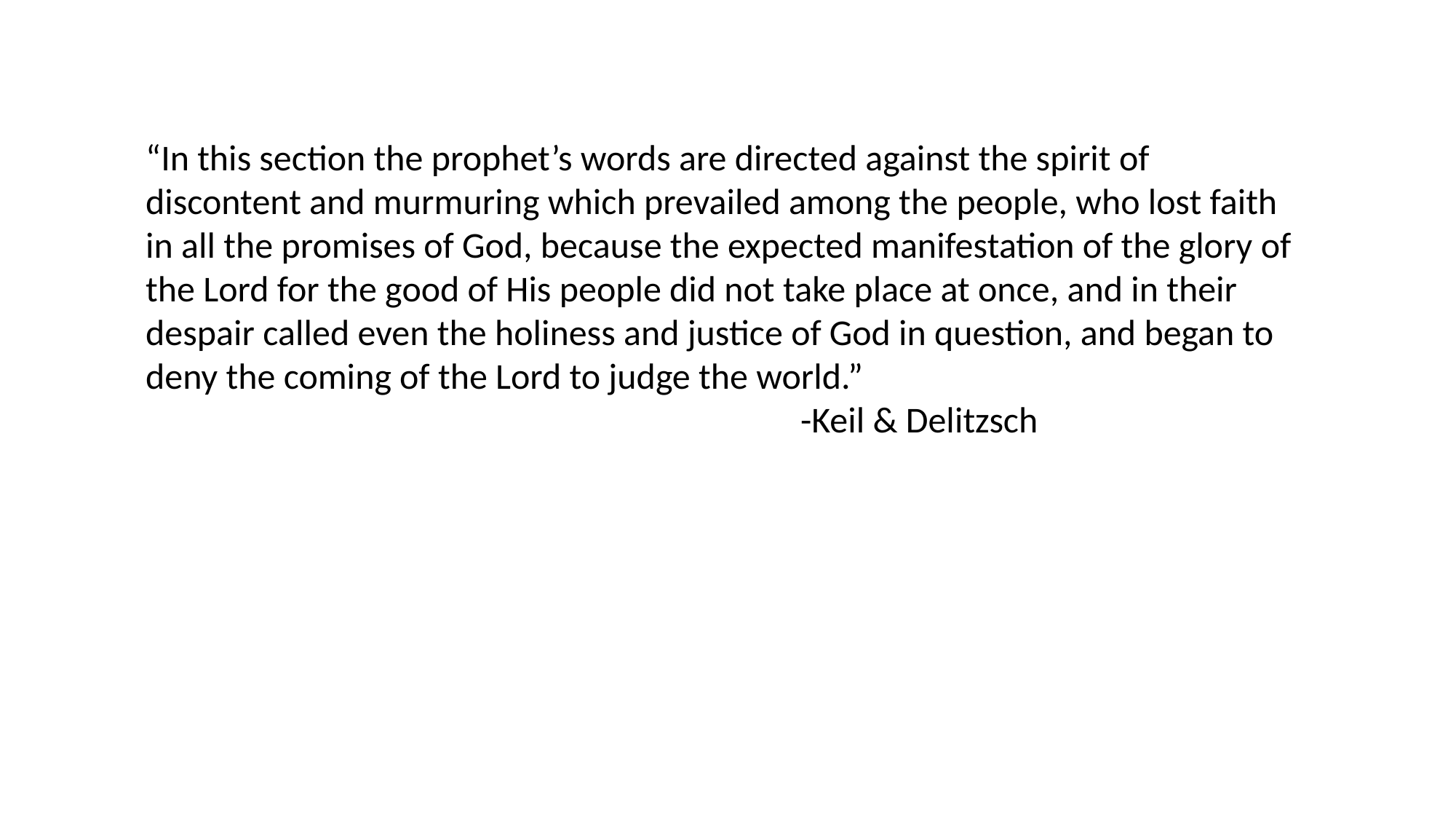

“In this section the prophet’s words are directed against the spirit of discontent and murmuring which prevailed among the people, who lost faith in all the promises of God, because the expected manifestation of the glory of the Lord for the good of His people did not take place at once, and in their despair called even the holiness and justice of God in question, and began to deny the coming of the Lord to judge the world.”
						-Keil & Delitzsch